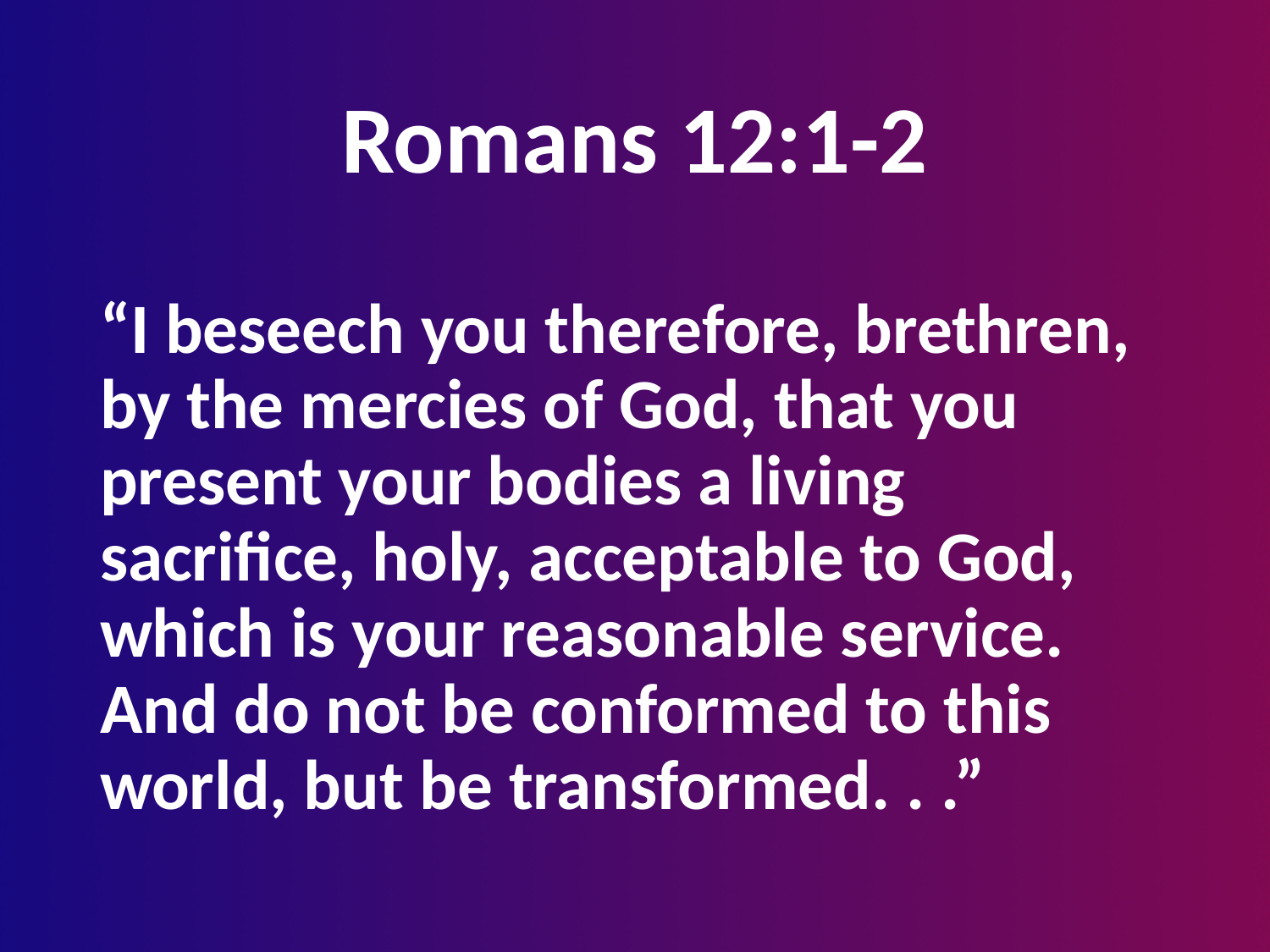

# Romans 12:1-2
“I beseech you therefore, brethren, by the mercies of God, that you present your bodies a living sacrifice, holy, acceptable to God, which is your reasonable service. And do not be conformed to this world, but be transformed. . .”